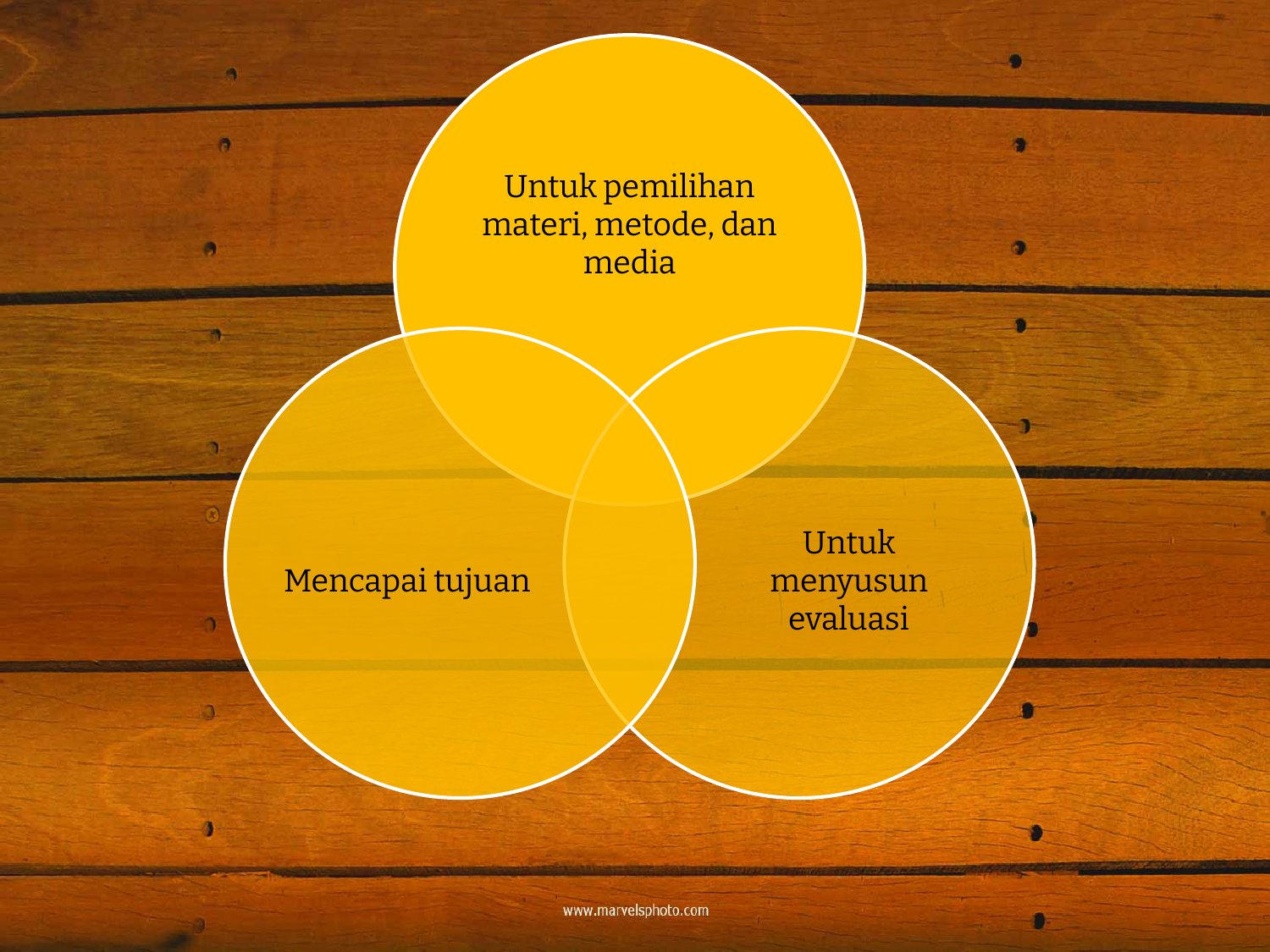

#
Untuk pemilihan materi, metode, dan media
Untuk menyusun evaluasi
Mencapai tujuan